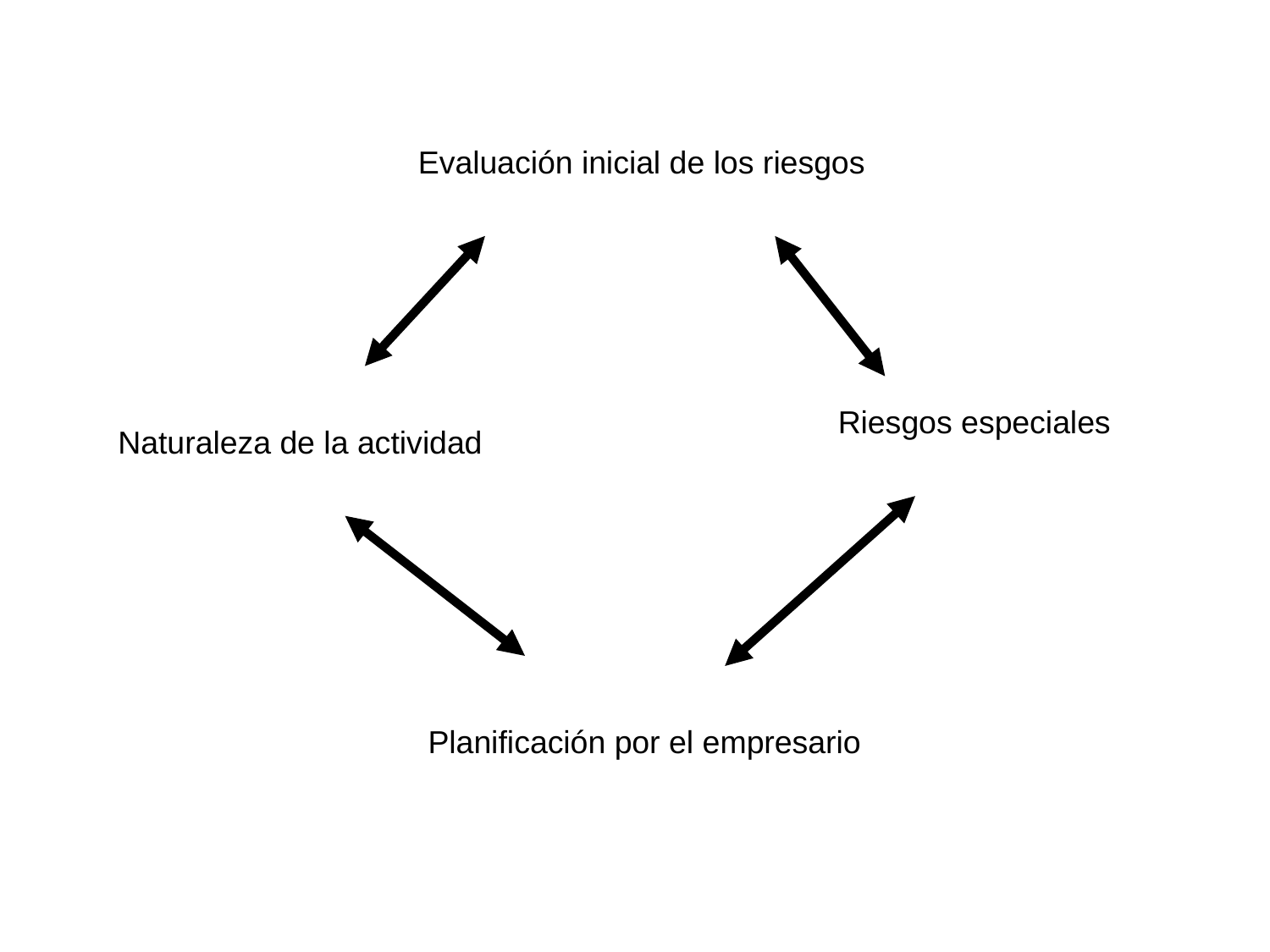

Evaluación inicial de los riesgos

Riesgos especiales
Naturaleza de la actividad

Planificación por el empresario